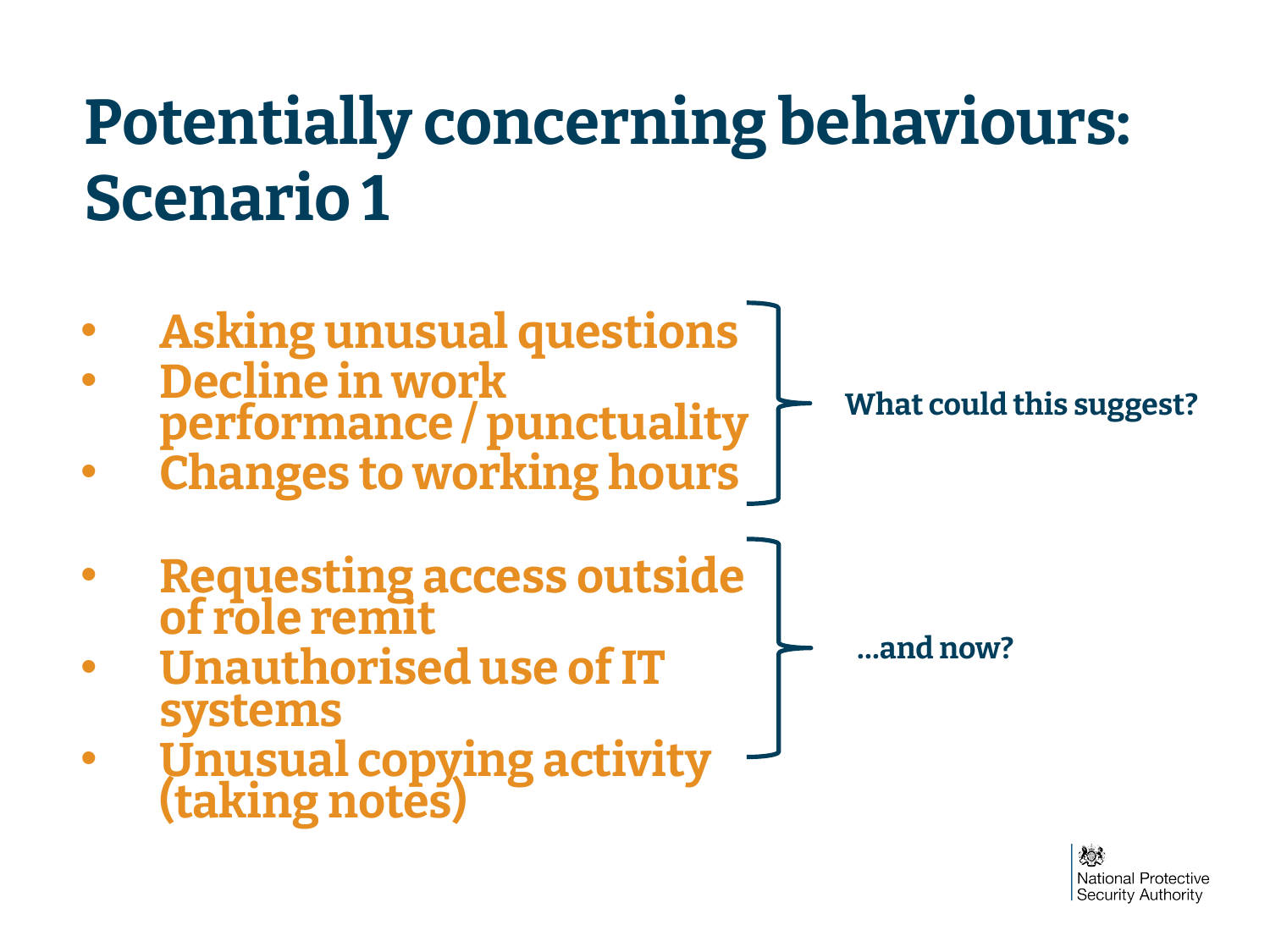

# Potentially concerning behaviours: Scenario 1

Asking unusual questions
Decline in work performance / punctuality
Changes to working hours

Requesting access outside of role remit
Unauthorised use of IT systems
Unusual copying activity (taking notes)

What could this suggest?

…and now?